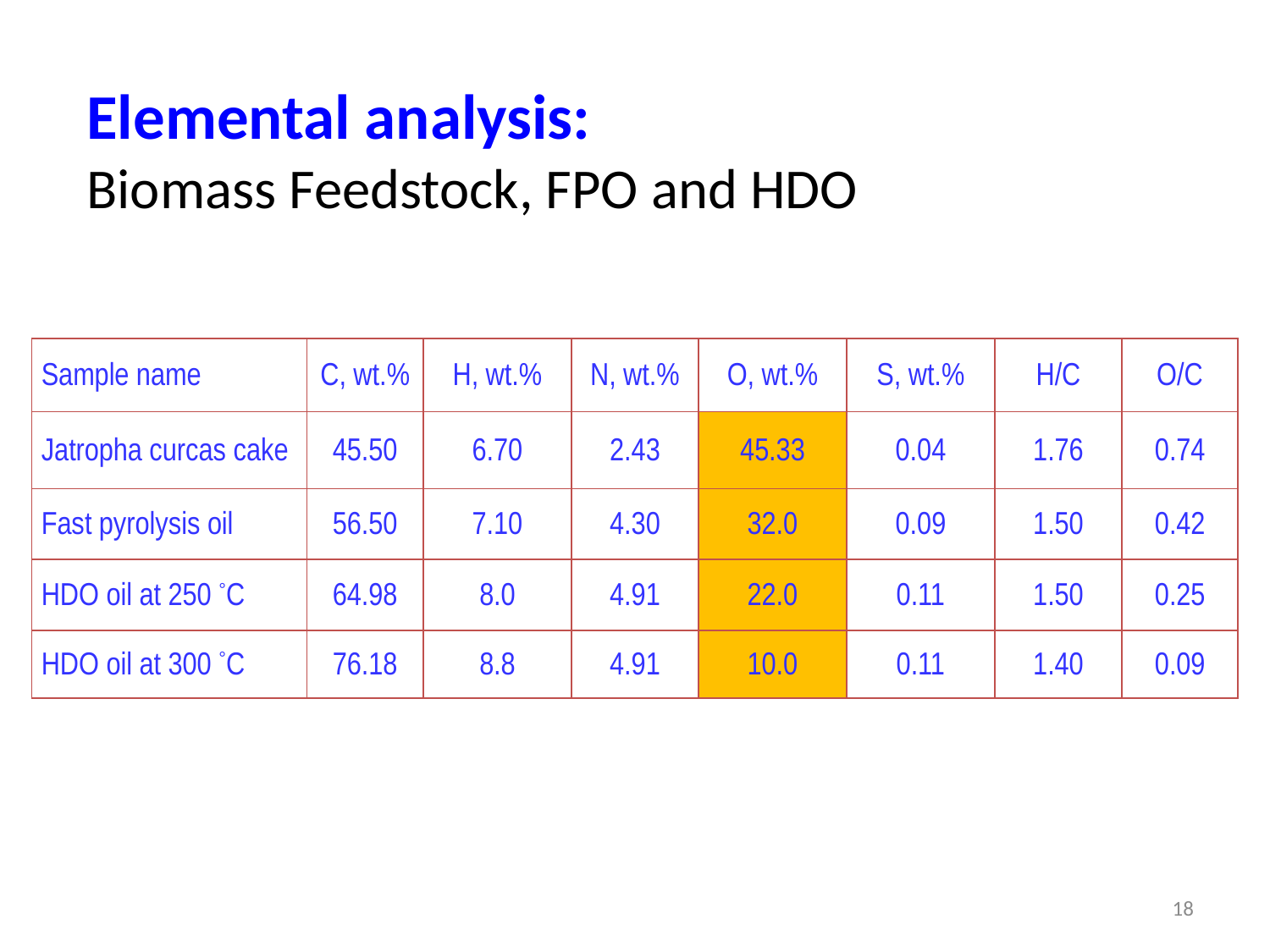

# Elemental analysis: Biomass Feedstock, FPO and HDO
| Sample name | C, wt.% | H, wt.% | N, wt.% | O, wt.% | S, wt.% | H/C | O/C |
| --- | --- | --- | --- | --- | --- | --- | --- |
| Jatropha curcas cake | 45.50 | 6.70 | 2.43 | 45.33 | 0.04 | 1.76 | 0.74 |
| Fast pyrolysis oil | 56.50 | 7.10 | 4.30 | 32.0 | 0.09 | 1.50 | 0.42 |
| HDO oil at 250 °C | 64.98 | 8.0 | 4.91 | 22.0 | 0.11 | 1.50 | 0.25 |
| HDO oil at 300 °C | 76.18 | 8.8 | 4.91 | 10.0 | 0.11 | 1.40 | 0.09 |
18